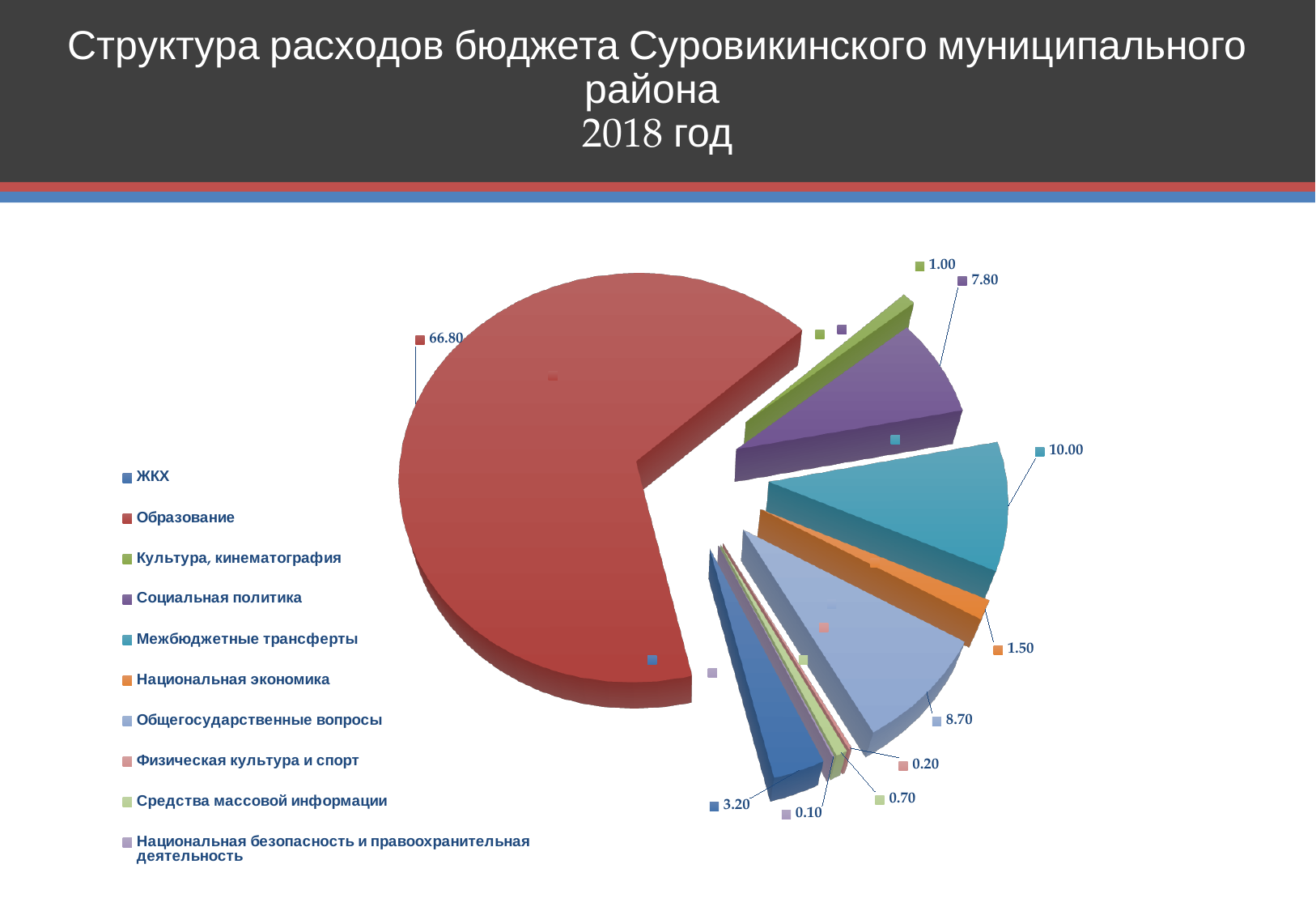

# Структура расходов бюджета Суровикинского муниципального района 2018 год

[unsupported chart]